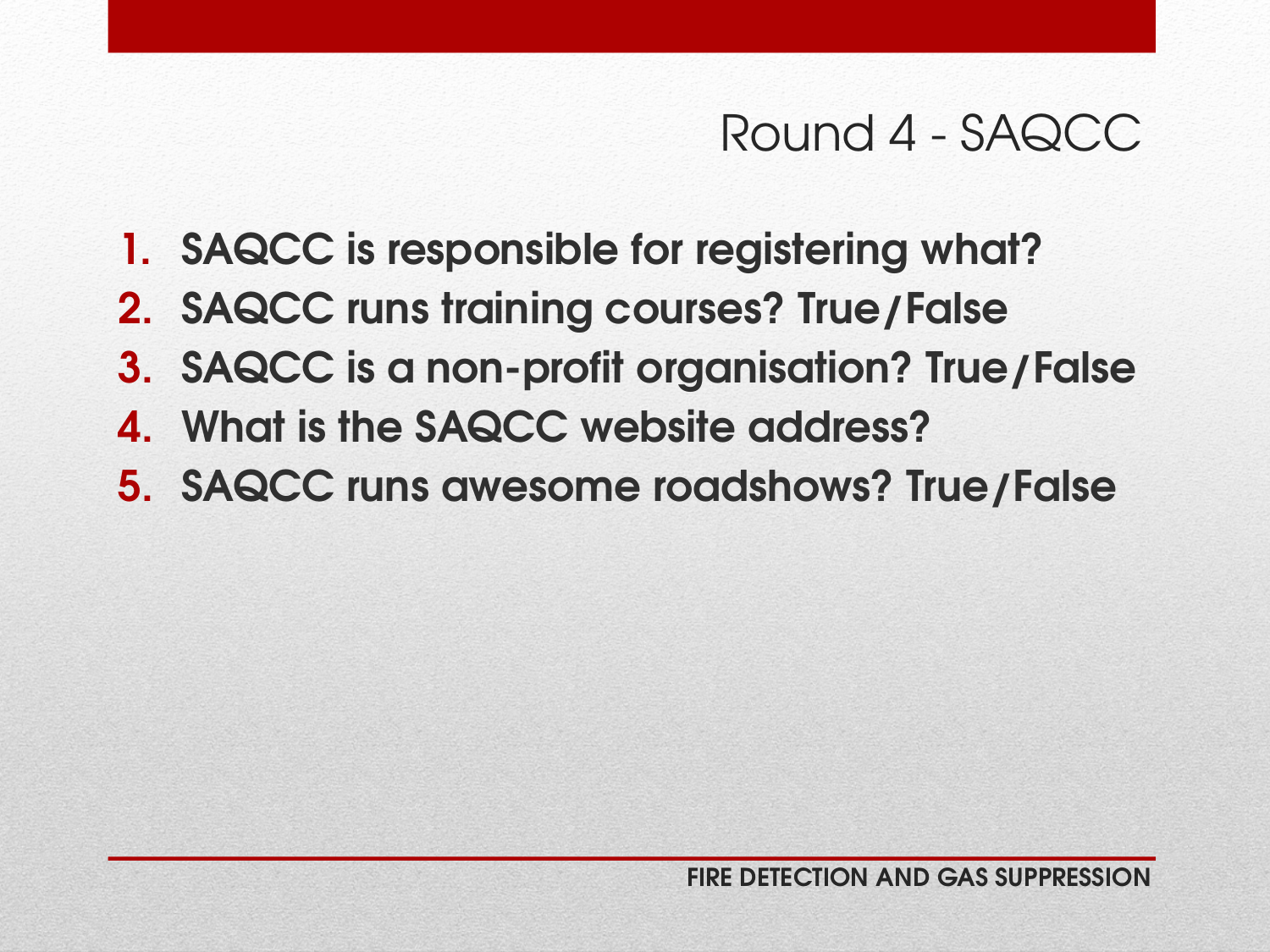

# Round 4 - SAQCC
SAQCC is responsible for registering what?
SAQCC runs training courses? True/False
SAQCC is a non-profit organisation? True/False
What is the SAQCC website address?
SAQCC runs awesome roadshows? True/False